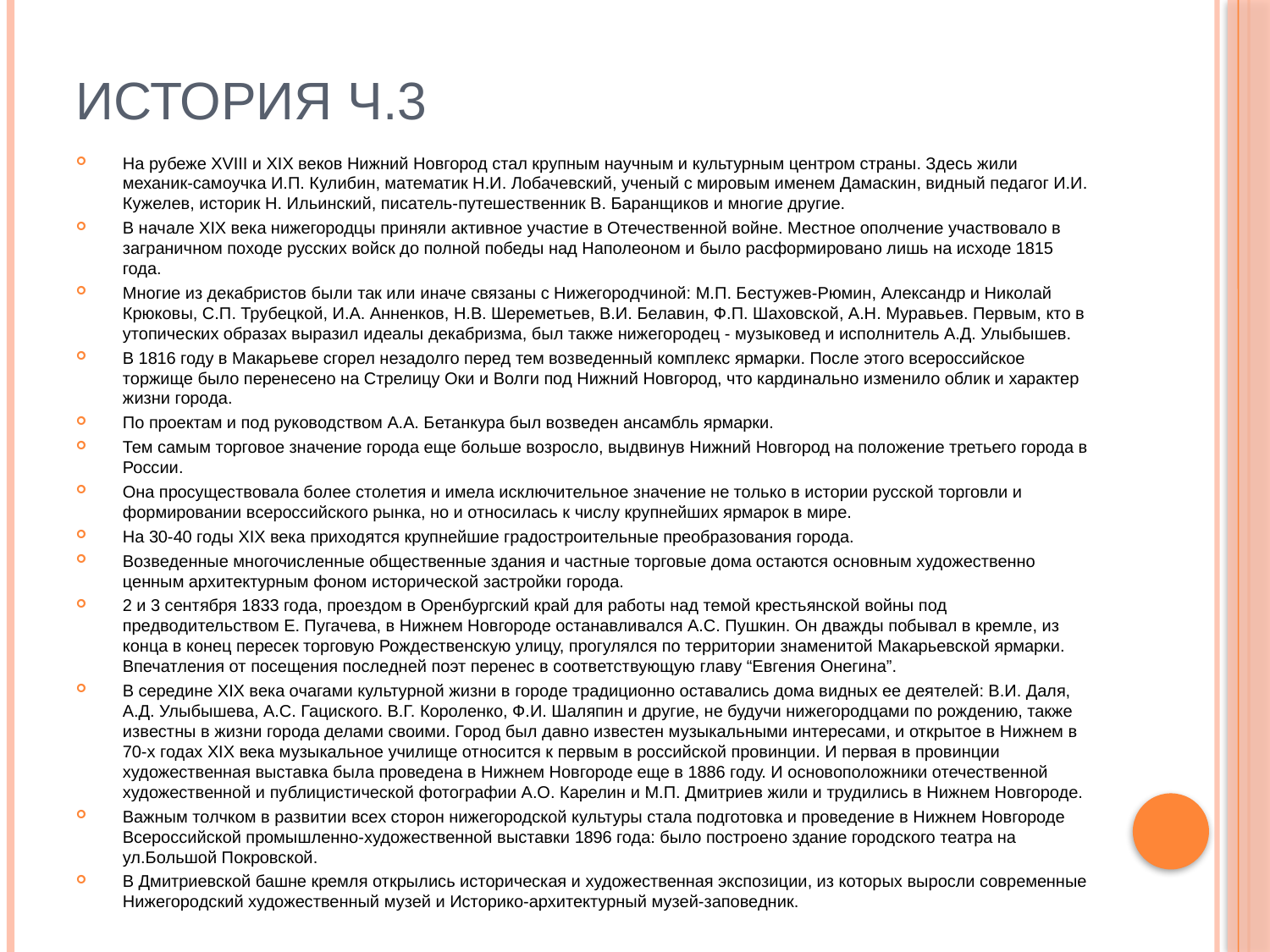

# История ч.3
На рубеже XVIII и XIX веков Нижний Новгород стал крупным научным и культурным центром страны. Здесь жили механик-самоучка И.П. Кулибин, математик Н.И. Лобачевский, ученый с мировым именем Дамаскин, видный педагог И.И. Кужелев, историк Н. Ильинский, писатель-путешественник В. Баранщиков и многие другие.
В начале XIX века нижегородцы приняли активное участие в Отечественной войне. Местное ополчение участвовало в заграничном походе русских войск до полной победы над Наполеоном и было расформировано лишь на исходе 1815 года.
Многие из декабристов были так или иначе связаны с Нижегородчиной: М.П. Бестужев-Рюмин, Александр и Николай Крюковы, С.П. Трубецкой, И.А. Анненков, Н.В. Шереметьев, В.И. Белавин, Ф.П. Шаховской, А.Н. Муравьев. Первым, кто в утопических образах выразил идеалы декабризма, был также нижегородец - музыковед и исполнитель А.Д. Улыбышев.
В 1816 году в Макарьеве сгорел незадолго перед тем возведенный комплекс ярмарки. После этого всероссийское торжище было перенесено на Стрелицу Оки и Волги под Нижний Новгород, что кардинально изменило облик и характер жизни города.
По проектам и под руководством А.А. Бетанкура был возведен ансамбль ярмарки.
Тем самым торговое значение города еще больше возросло, выдвинув Нижний Новгород на положение третьего города в России.
Она просуществовала более столетия и имела исключительное значение не только в истории русской торговли и формировании всероссийского рынка, но и относилась к числу крупнейших ярмарок в мире.
На 30-40 годы XIX века приходятся крупнейшие градостроительные преобразования города.
Возведенные многочисленные общественные здания и частные торговые дома остаются основным художественно ценным архитектурным фоном исторической застройки города.
2 и 3 сентября 1833 года, проездом в Оренбургский край для работы над темой крестьянской войны под предводительством Е. Пугачева, в Нижнем Новгороде останавливался А.С. Пушкин. Он дважды побывал в кремле, из конца в конец пересек торговую Рождественскую улицу, прогулялся по территории знаменитой Макарьевской ярмарки. Впечатления от посещения последней поэт перенес в соответствующую главу “Евгения Онегина”.
В середине XIX века очагами культурной жизни в городе традиционно оставались дома видных ее деятелей: В.И. Даля, А.Д. Улыбышева, А.С. Гациского. В.Г. Короленко, Ф.И. Шаляпин и другие, не будучи нижегородцами по рождению, также известны в жизни города делами своими. Город был давно известен музыкальными интересами, и открытое в Нижнем в 70-х годах XIX века музыкальное училище относится к первым в российской провинции. И первая в провинции художественная выставка была проведена в Нижнем Новгороде еще в 1886 году. И основоположники отечественной художественной и публицистической фотографии А.О. Карелин и М.П. Дмитриев жили и трудились в Нижнем Новгороде.
Важным толчком в развитии всех сторон нижегородской культуры стала подготовка и проведение в Нижнем Новгороде Всероссийской промышленно-художественной выставки 1896 года: было построено здание городского театра на ул.Большой Покровской.
В Дмитриевской башне кремля открылись историческая и художественная экспозиции, из которых выросли современные Нижегородский художественный музей и Историко-архитектурный музей-заповедник.